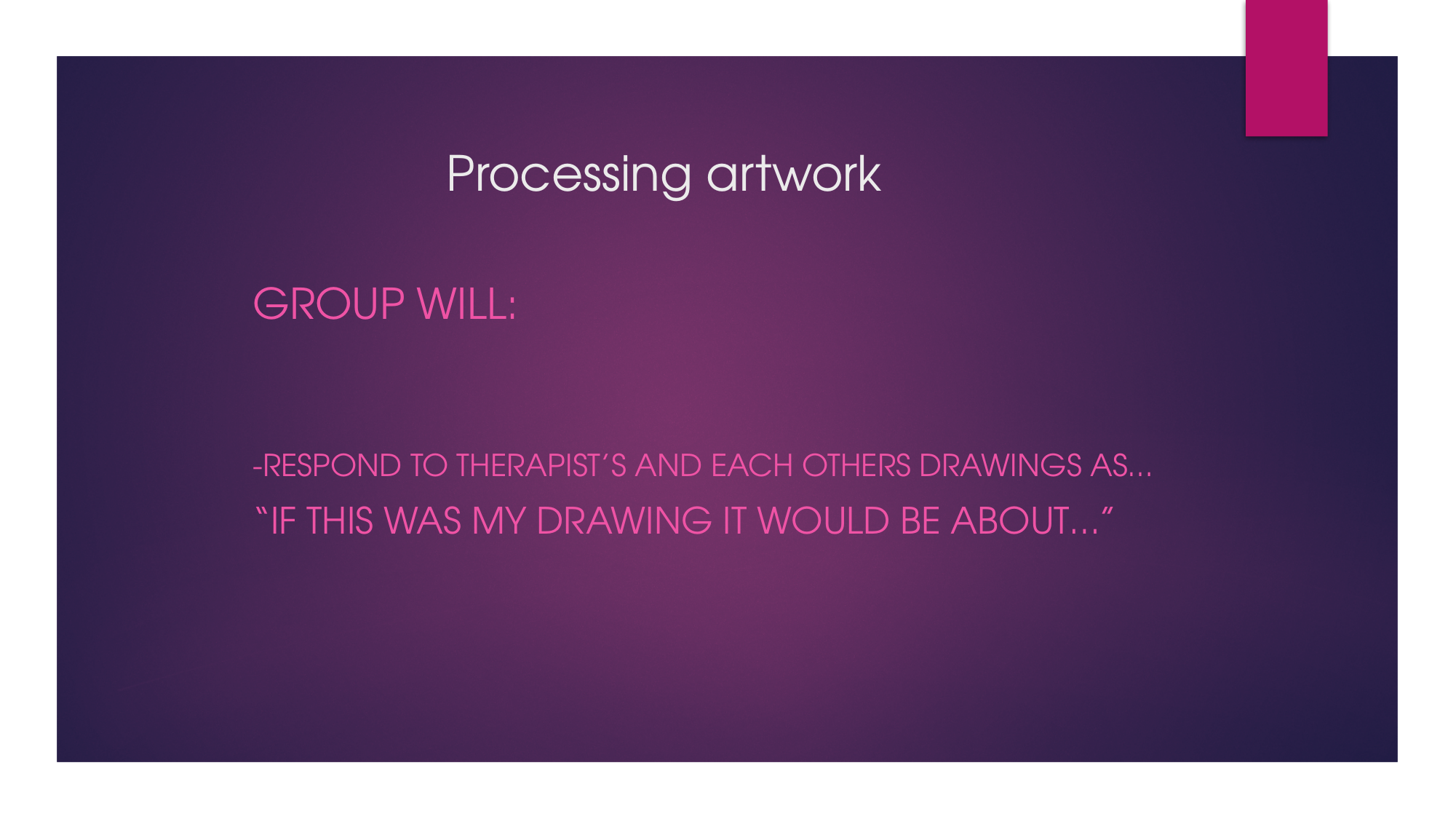

# Processing artwork
group will:

-Respond to therapist’s and each others drawings as…
“if this was my drawing it would be about…”